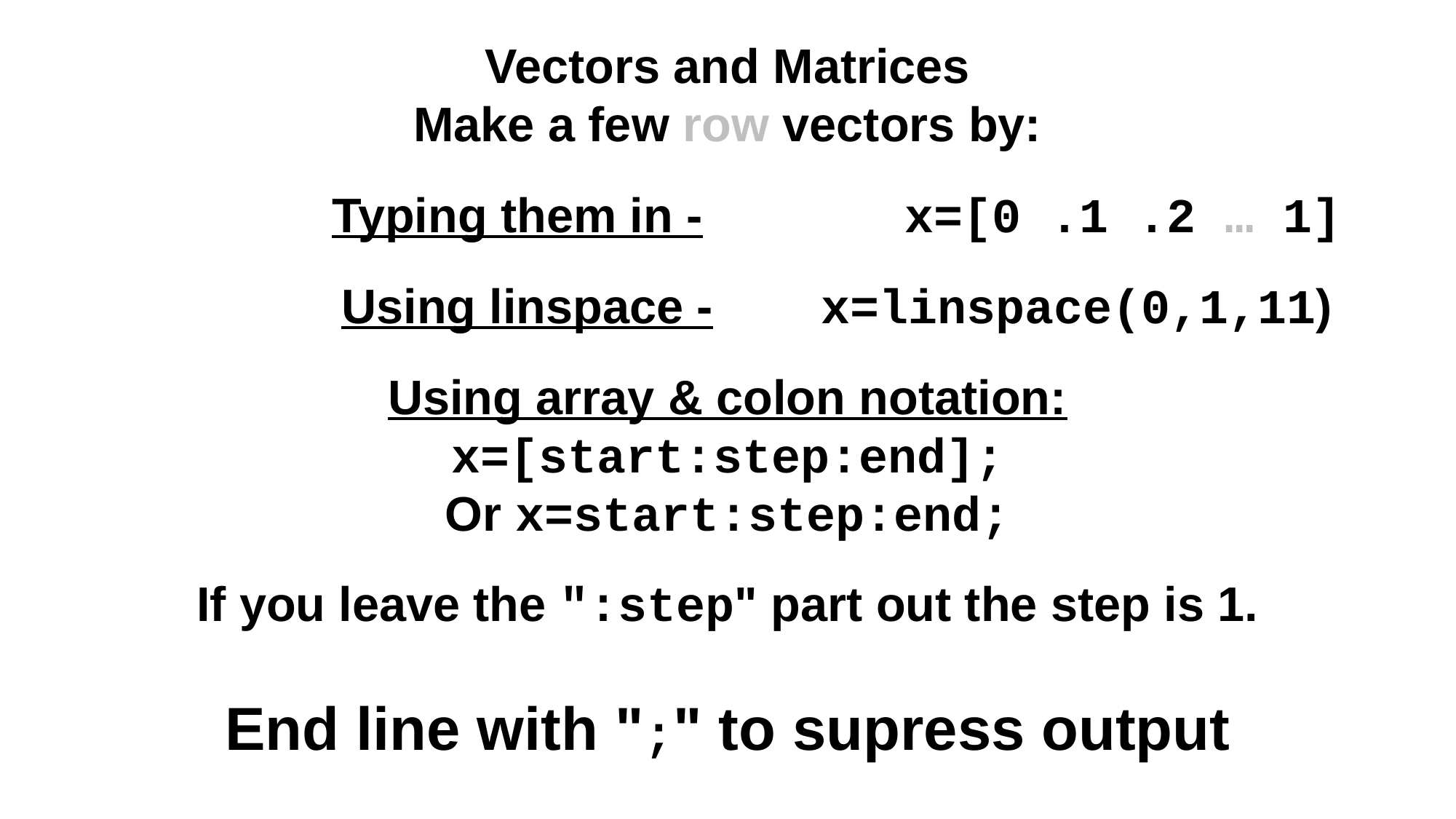

Vectors and Matrices
Make a few row vectors by:

		Typing them in -               x=[0 .1 .2 … 1]

		Using linspace -        x=linspace(0,1,11)

Using array & colon notation:
x=[start:step:end];
Or x=start:step:end;

If you leave the ":step" part out the step is 1.

End line with ";" to supress output